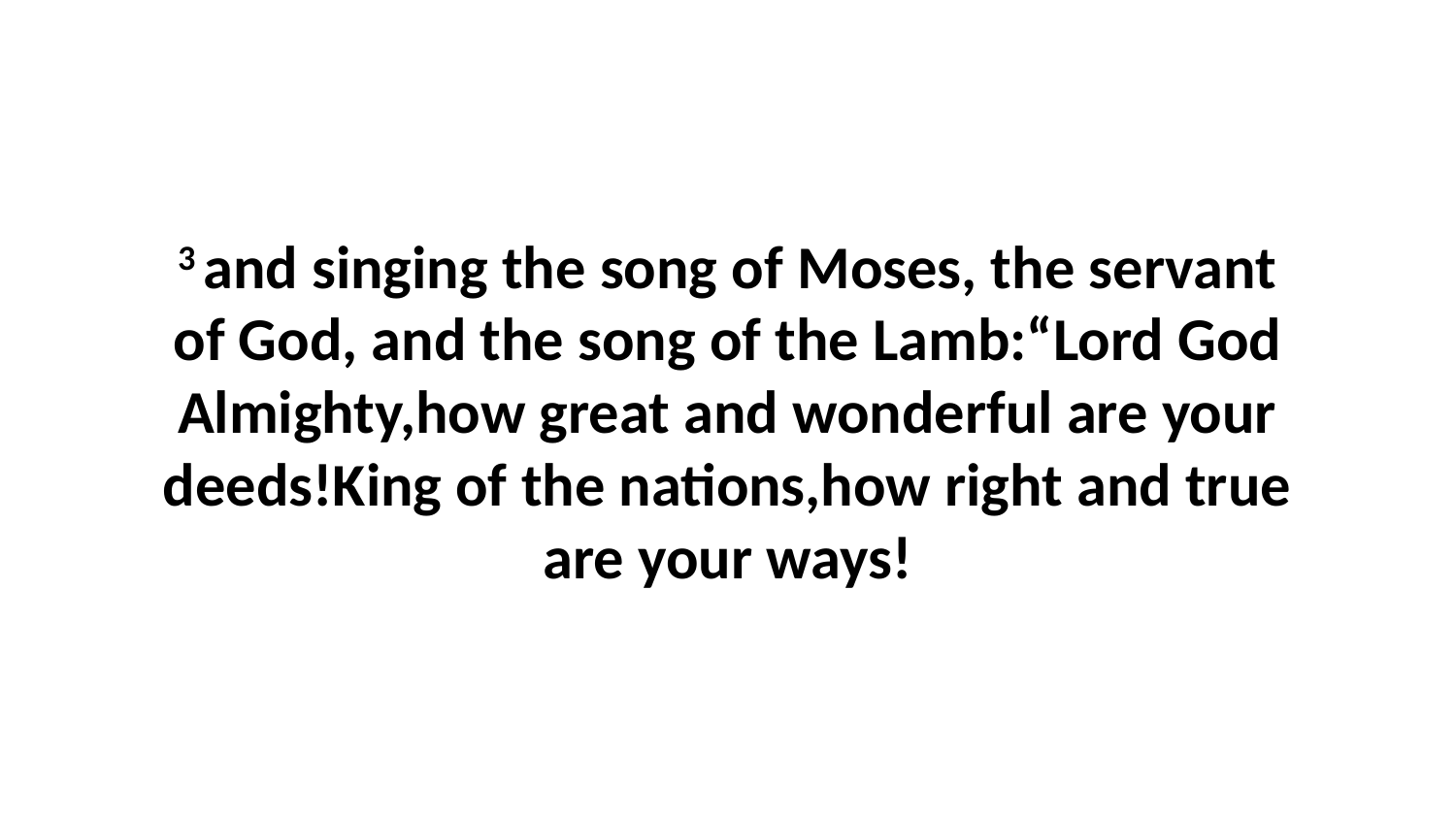

3 and singing the song of Moses, the servant of God, and the song of the Lamb:“Lord God Almighty,how great and wonderful are your deeds!King of the nations,how right and true are your ways!